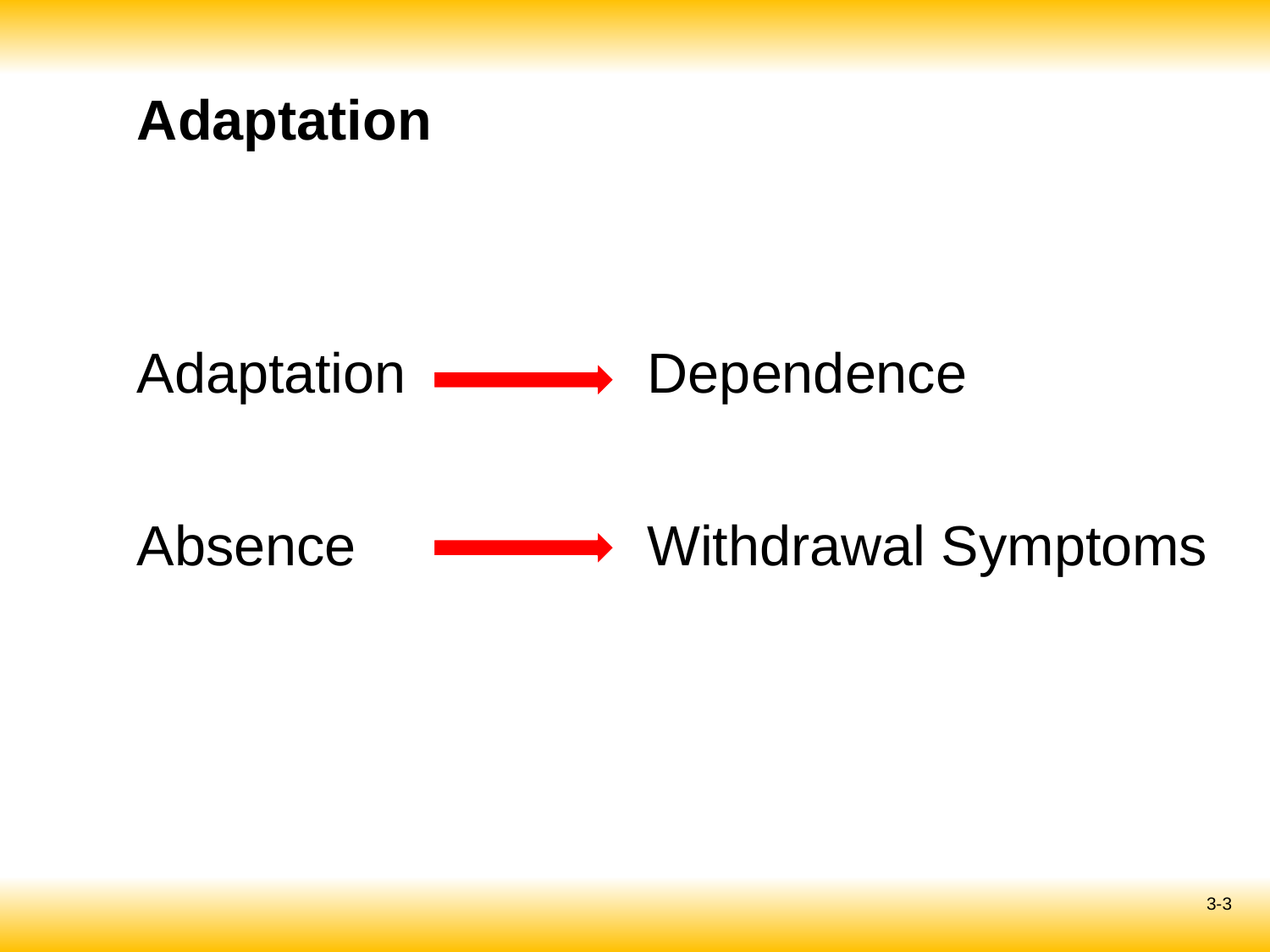

# Adaptation
Adaptation
Dependence

Absence
Withdrawal Symptoms

3-3